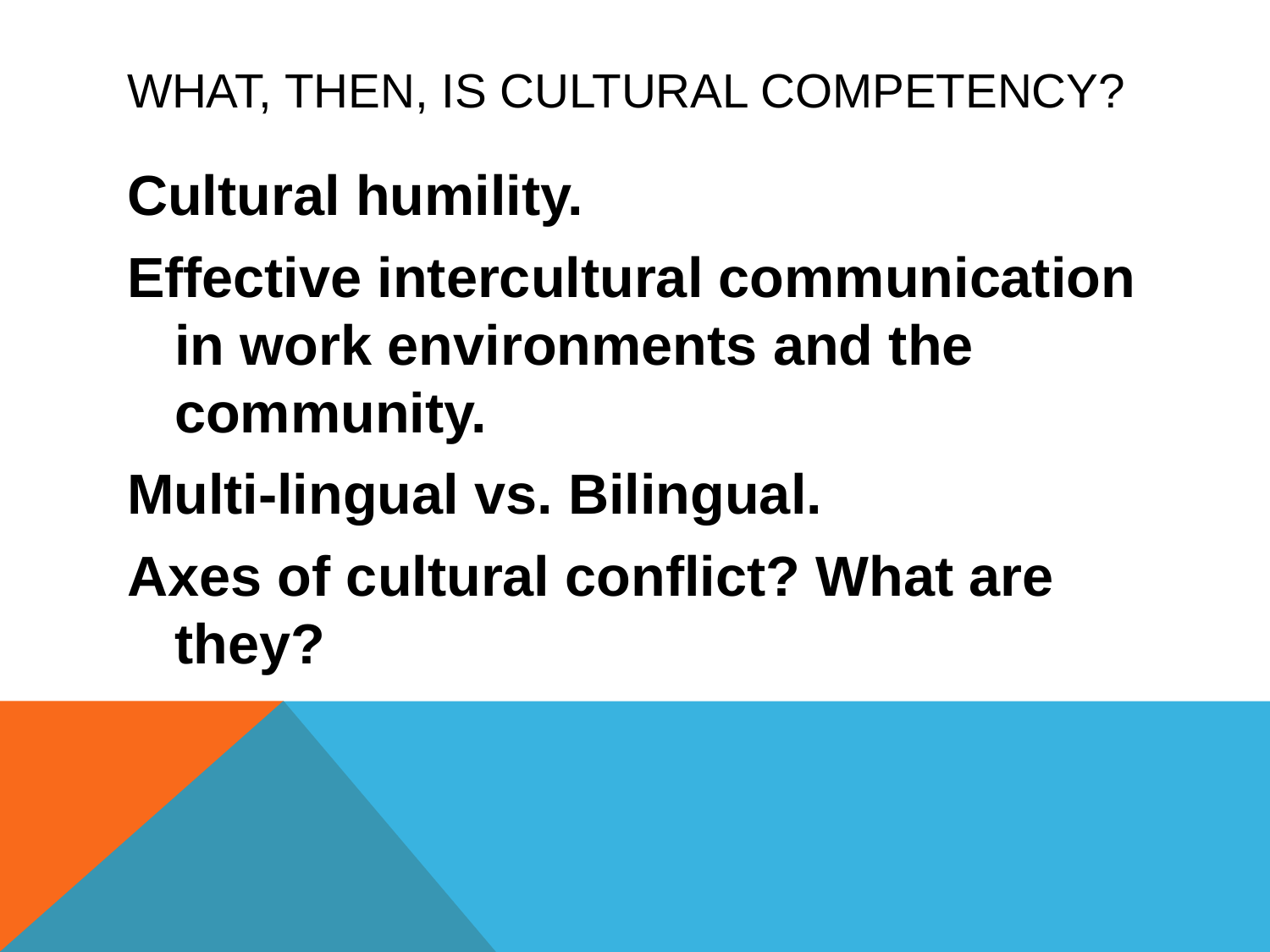

# What, then, is cultural competency?
Cultural humility.
Effective intercultural communication in work environments and the community.
Multi-lingual vs. Bilingual.
Axes of cultural conflict? What are they?